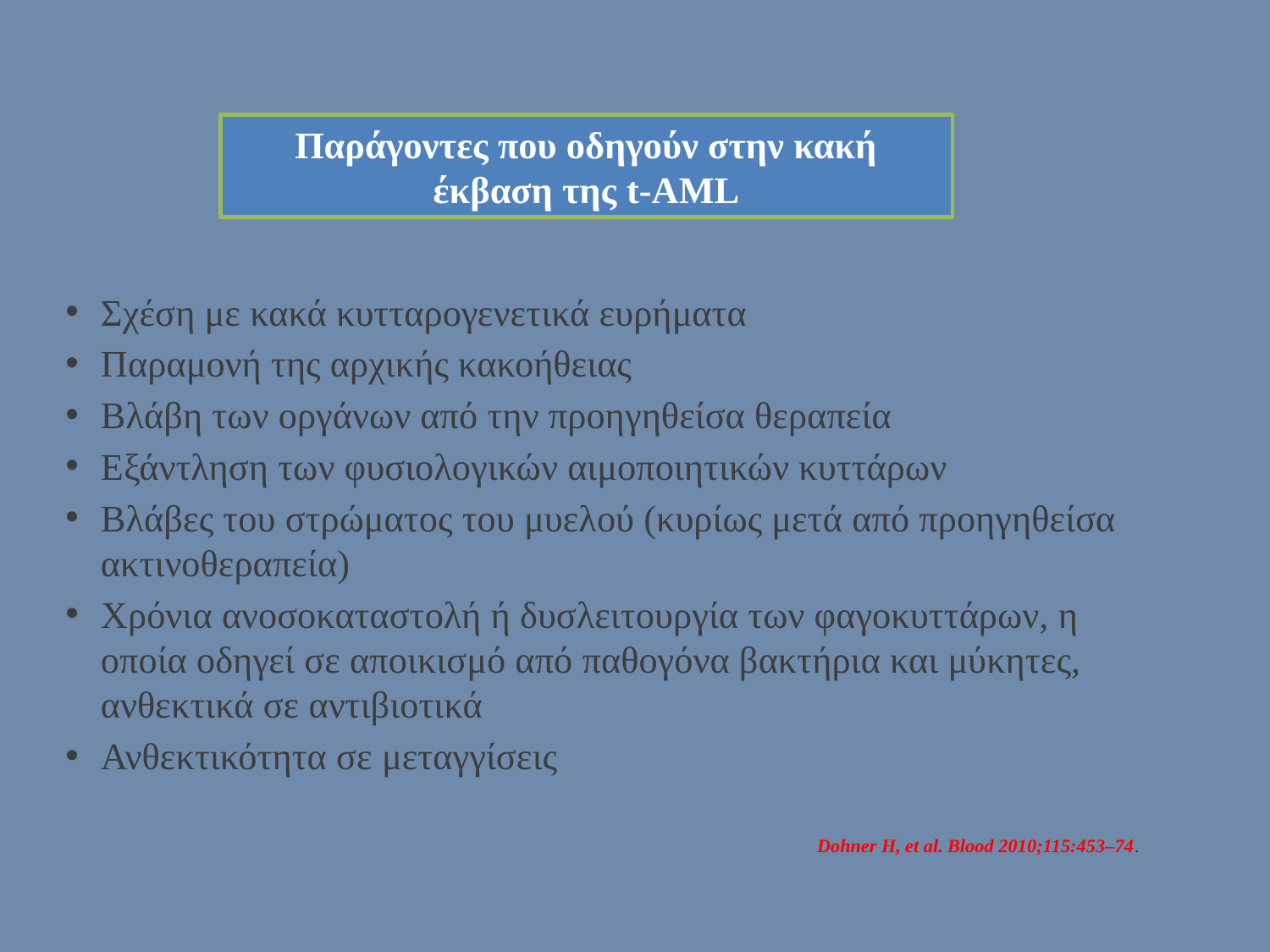

Παράγοντες που οδηγούν στην κακή έκβαση της t-AML
Σχέση με κακά κυτταρογενετικά ευρήματα
Παραμονή της αρχικής κακοήθειας
Βλάβη των οργάνων από την προηγηθείσα θεραπεία
Εξάντληση των φυσιολογικών αιμοποιητικών κυττάρων
Βλάβες του στρώματος του μυελού (κυρίως μετά από προηγηθείσα ακτινοθεραπεία)
Χρόνια ανοσοκαταστολή ή δυσλειτουργία των φαγοκυττάρων, η οποία οδηγεί σε αποικισμό από παθογόνα βακτήρια και μύκητες, ανθεκτικά σε αντιβιοτικά
Ανθεκτικότητα σε μεταγγίσεις
Dohner H, et al. Blood 2010;115:453–74.